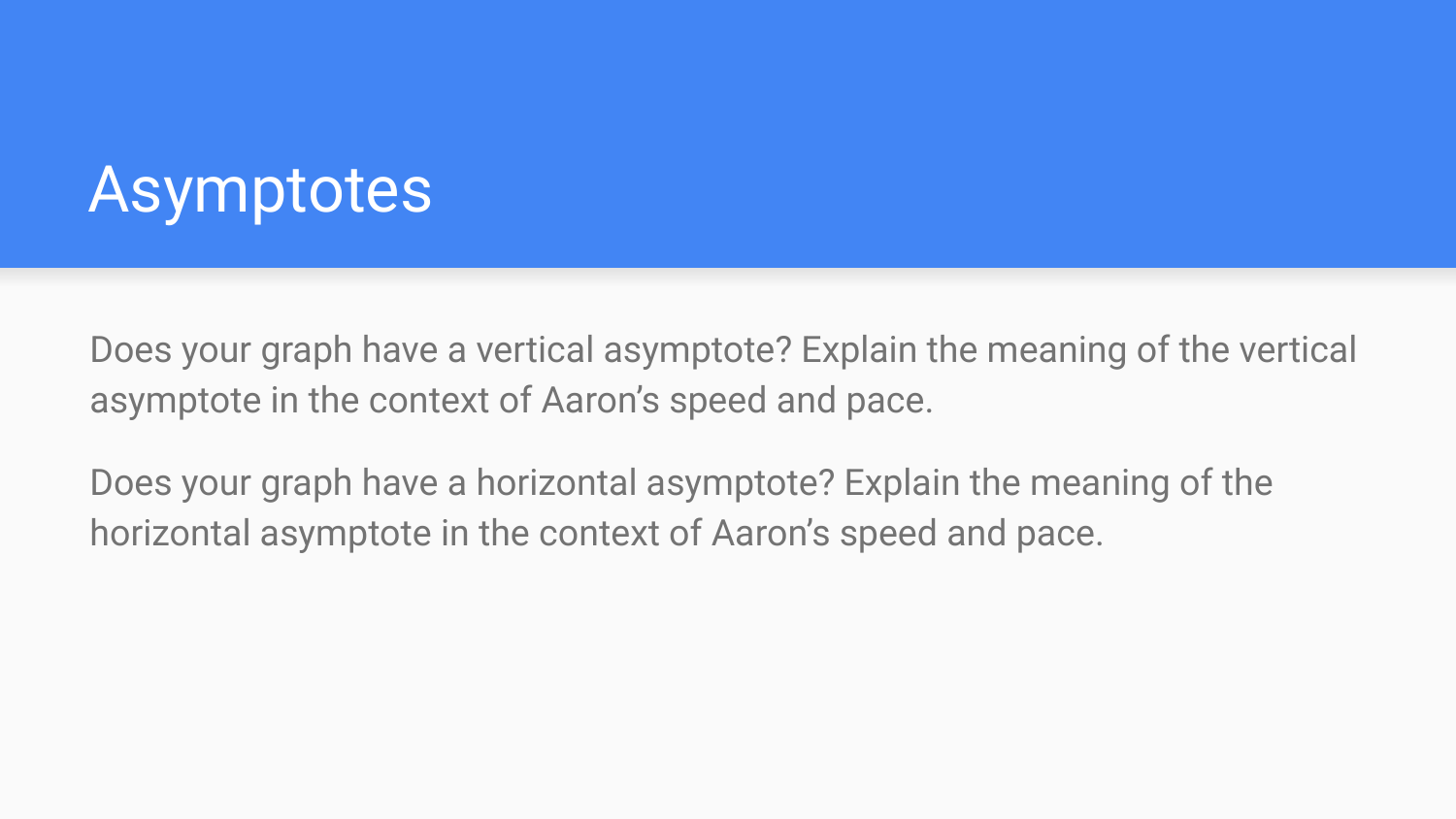

# Asymptotes
Does your graph have a vertical asymptote? Explain the meaning of the vertical asymptote in the context of Aaron’s speed and pace.
Does your graph have a horizontal asymptote? Explain the meaning of the horizontal asymptote in the context of Aaron’s speed and pace.